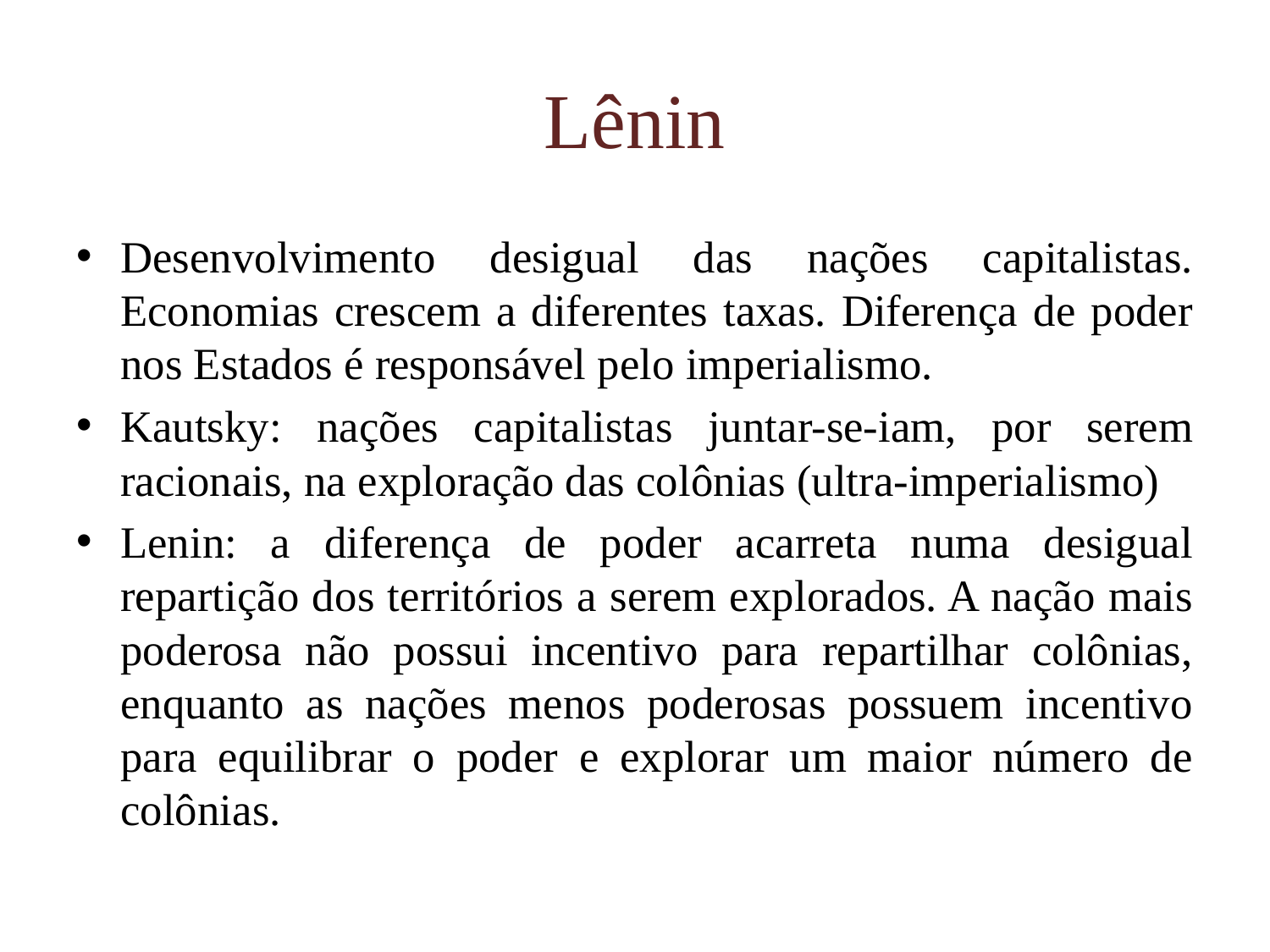

# Lênin
Desenvolvimento desigual das nações capitalistas. Economias crescem a diferentes taxas. Diferença de poder nos Estados é responsável pelo imperialismo.
Kautsky: nações capitalistas juntar-se-iam, por serem racionais, na exploração das colônias (ultra-imperialismo)
Lenin: a diferença de poder acarreta numa desigual repartição dos territórios a serem explorados. A nação mais poderosa não possui incentivo para repartilhar colônias, enquanto as nações menos poderosas possuem incentivo para equilibrar o poder e explorar um maior número de colônias.